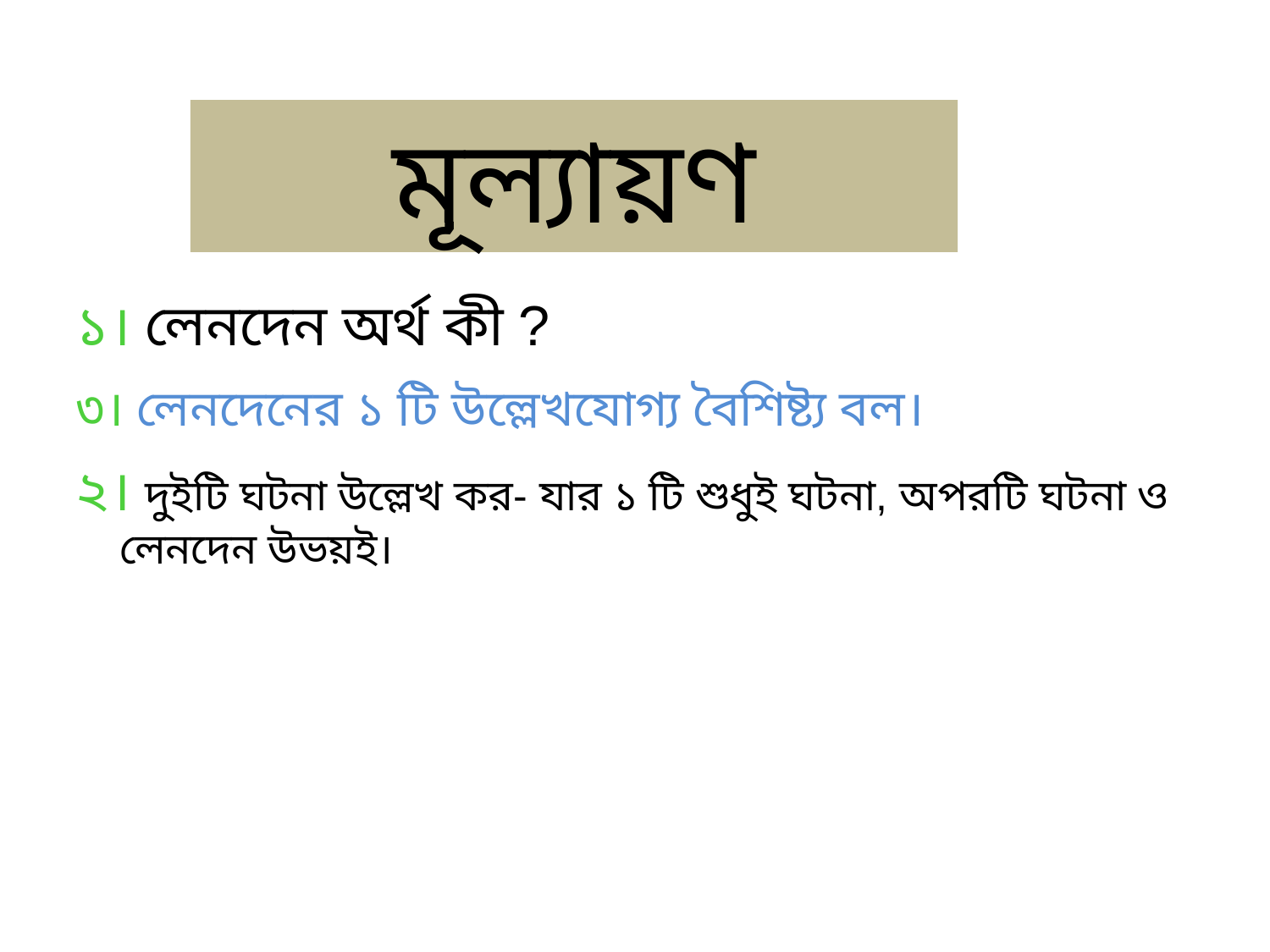

মূল্যায়ণ
১। লেনদেন অর্থ কী ?
৩। লেনদেনের ১ টি উল্লেখযোগ্য বৈশিষ্ট্য বল।
২। দুইটি ঘটনা উল্লেখ কর- যার ১ টি শুধুই ঘটনা, অপরটি ঘটনা ও
    লেনদেন উভয়ই।